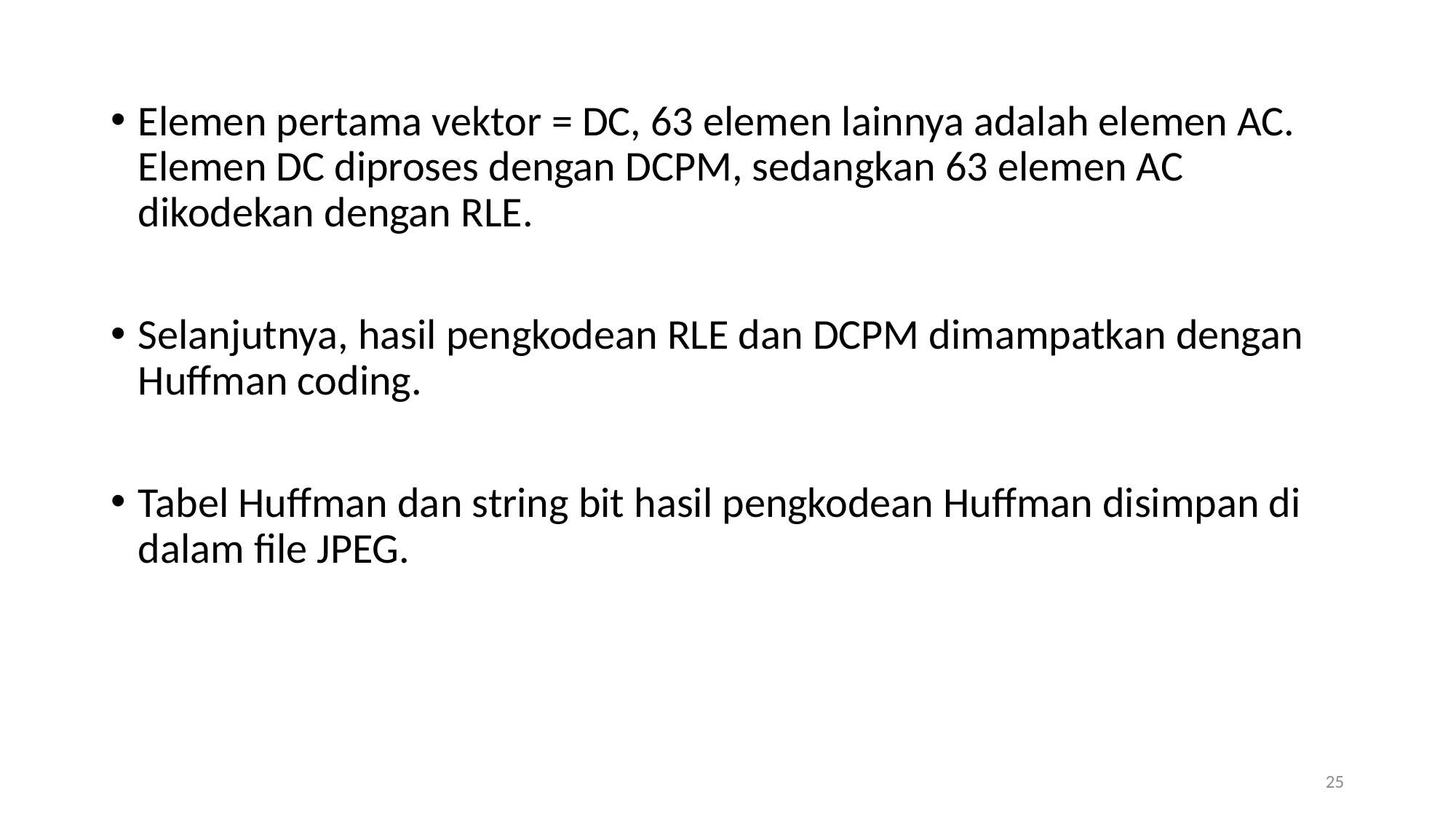

Elemen pertama vektor = DC, 63 elemen lainnya adalah elemen AC. Elemen DC diproses dengan DCPM, sedangkan 63 elemen AC dikodekan dengan RLE.

Selanjutnya, hasil pengkodean RLE dan DCPM dimampatkan dengan Huffman coding.

Tabel Huffman dan string bit hasil pengkodean Huffman disimpan di dalam file JPEG.
25